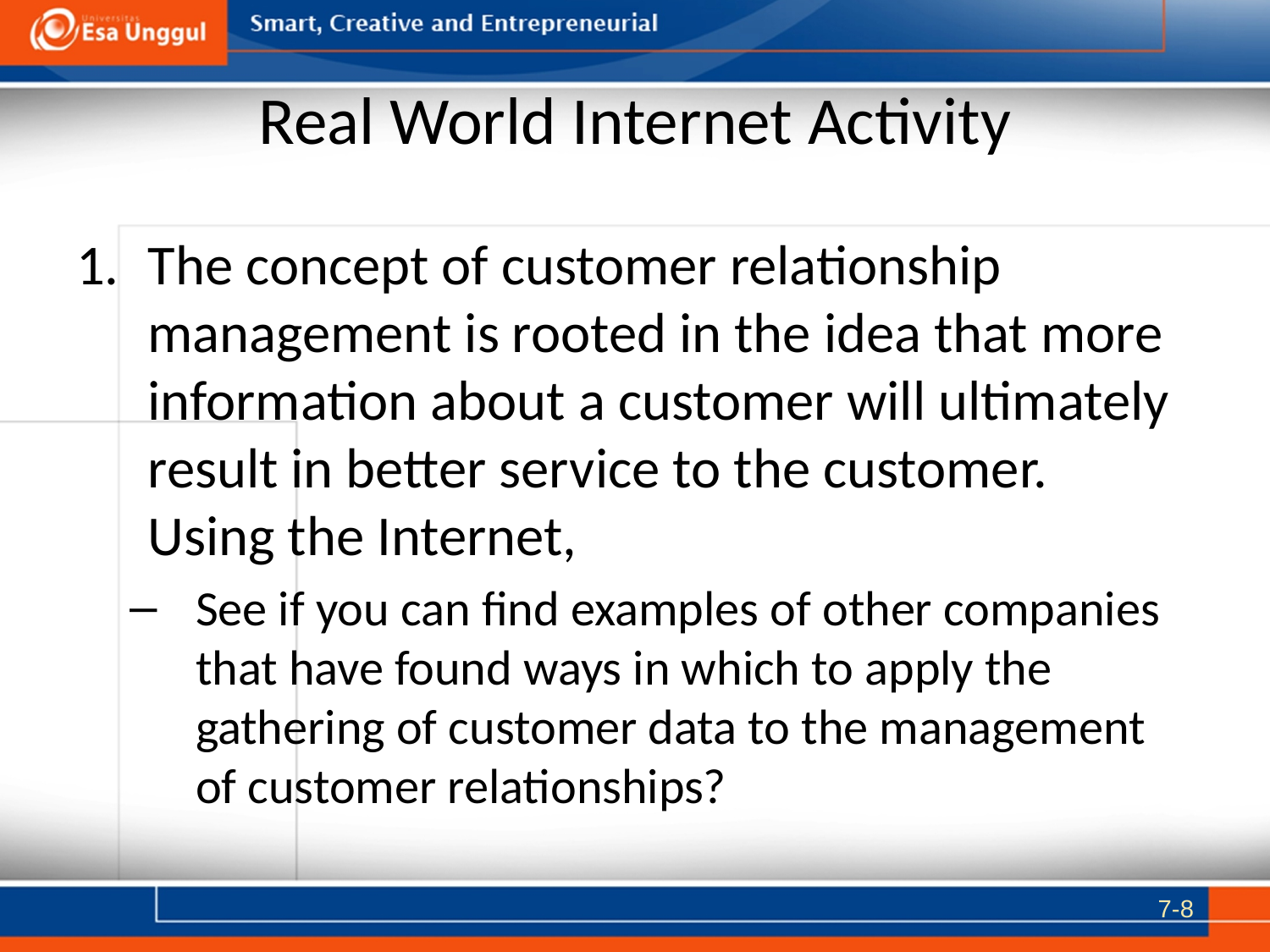

# Real World Internet Activity
The concept of customer relationship management is rooted in the idea that more information about a customer will ultimately result in better service to the customer.  Using the Internet,
See if you can find examples of other companies that have found ways in which to apply the gathering of customer data to the management of customer relationships?

7-8